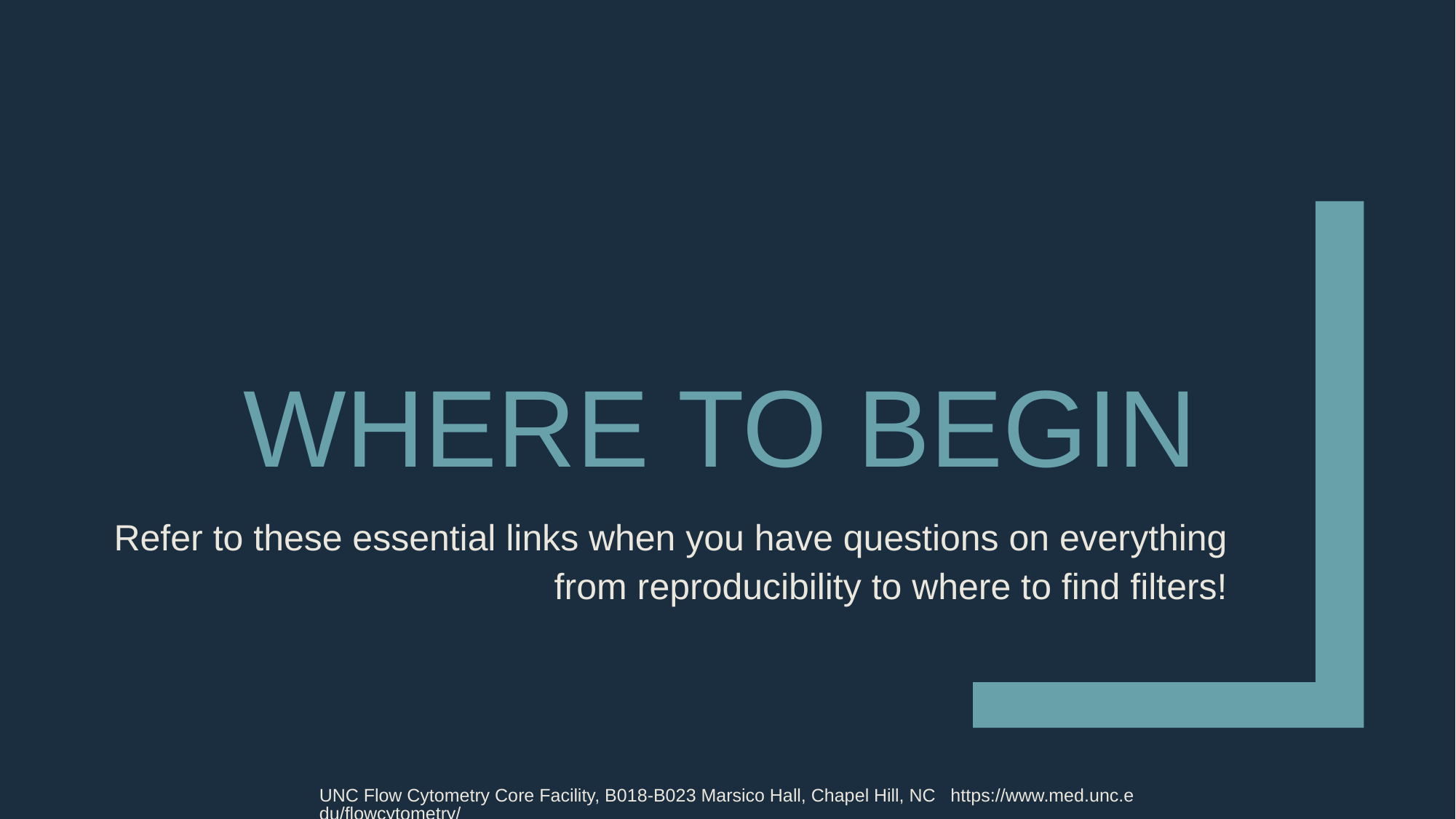

# Where to begin
Refer to these essential links when you have questions on everything from reproducibility to where to find filters!
UNC Flow Cytometry Core Facility, B018-B023 Marsico Hall, Chapel Hill, NC   https://www.med.unc.edu/flowcytometry/